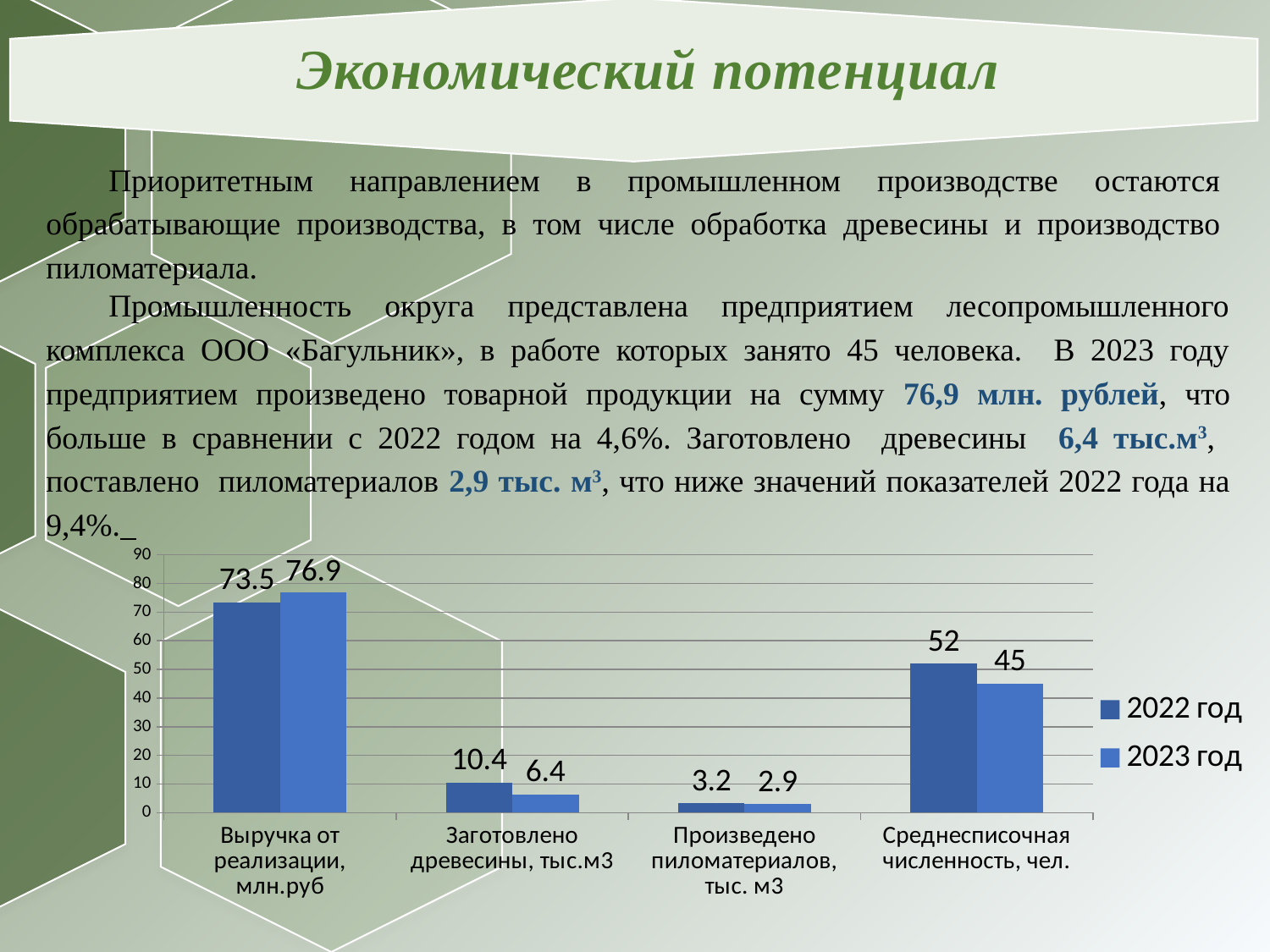

Экономический потенциал
Приоритетным направлением в промышленном производстве остаются обрабатывающие производства, в том числе обработка древесины и производство пиломатериала.

Промышленность округа представлена предприятием лесопромышленного комплекса ООО «Багульник», в работе которых занято 45 человека.  В 2023 году предприятием произведено товарной продукции на сумму 76,9 млн. рублей, что больше в сравнении с 2022 годом на 4,6%. Заготовлено  древесины  6,4 тыс.м3,  поставлено  пиломатериалов 2,9 тыс. м3, что ниже значений показателей 2022 года на 9,4%.

[unsupported chart]